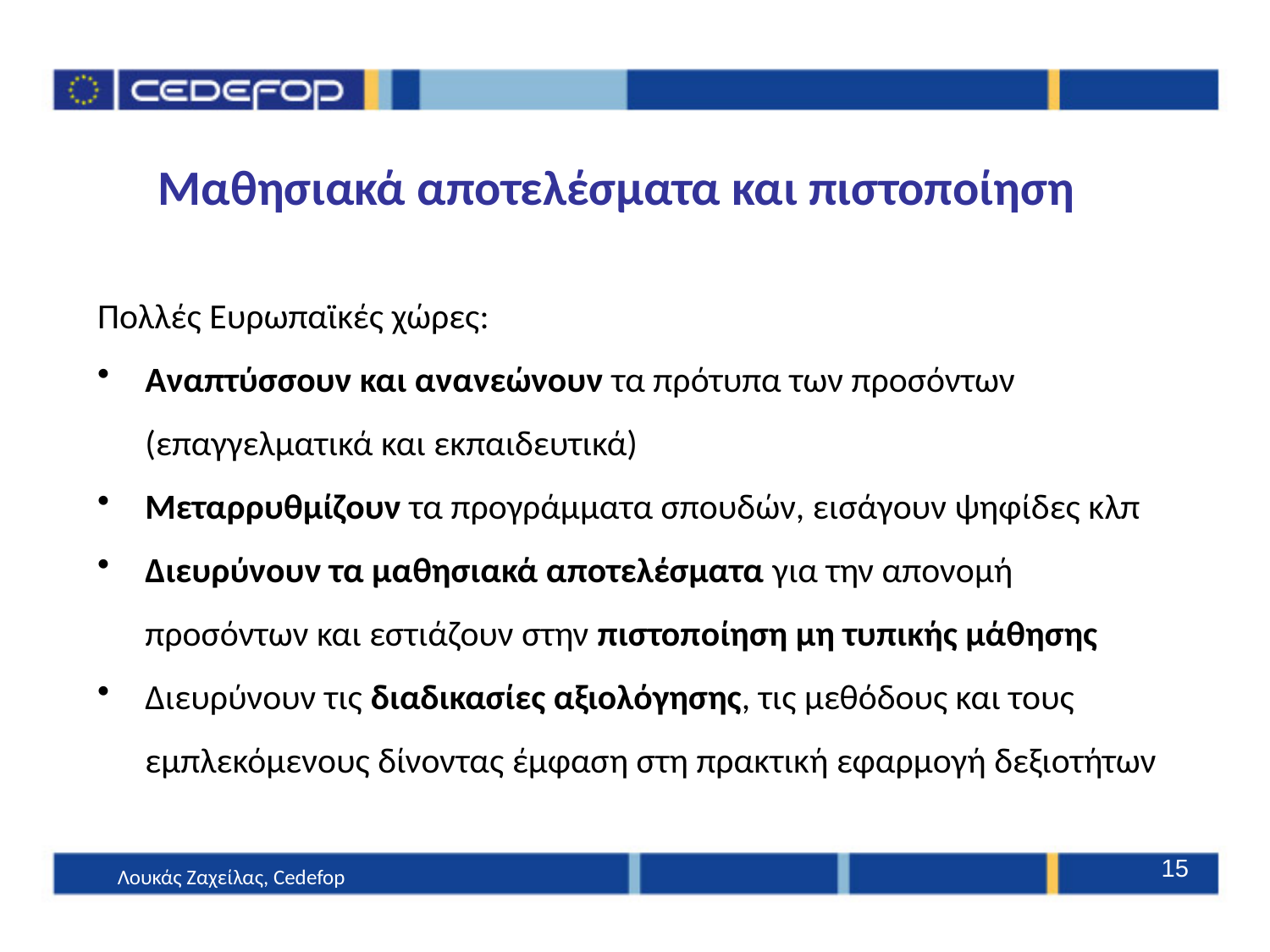

Μαθησιακά αποτελέσματα και πιστοποίηση
Πολλές Ευρωπαϊκές χώρες:
Αναπτύσσουν και ανανεώνουν τα πρότυπα των προσόντων (επαγγελματικά και εκπαιδευτικά)
Μεταρρυθμίζουν τα προγράμματα σπουδών, εισάγουν ψηφίδες κλπ
Διευρύνουν τα μαθησιακά αποτελέσματα για την απονομή προσόντων και εστιάζουν στην πιστοποίηση μη τυπικής μάθησης
Διευρύνουν τις διαδικασίες αξιολόγησης, τις μεθόδους και τους εμπλεκόμενους δίνοντας έμφαση στη πρακτική εφαρμογή δεξιοτήτων
15
Λουκάς Ζαχείλας, Cedefop